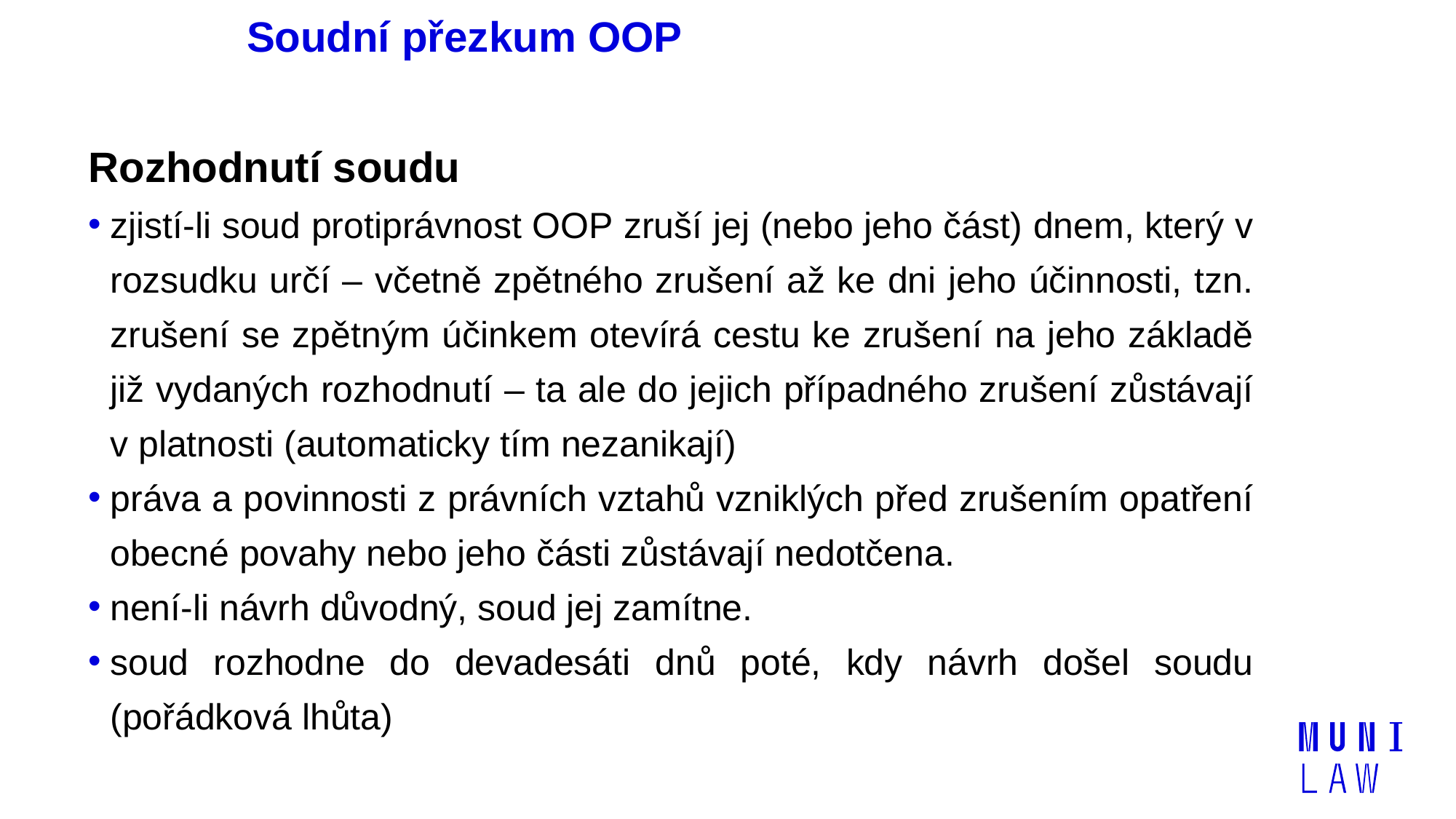

# Soudní přezkum OOP
Rozhodnutí soudu
zjistí-li soud protiprávnost OOP zruší jej (nebo jeho část) dnem, který v rozsudku určí – včetně zpětného zrušení až ke dni jeho účinnosti, tzn. zrušení se zpětným účinkem otevírá cestu ke zrušení na jeho základě již vydaných rozhodnutí – ta ale do jejich případného zrušení zůstávají v platnosti (automaticky tím nezanikají)
práva a povinnosti z právních vztahů vzniklých před zrušením opatření obecné povahy nebo jeho části zůstávají nedotčena.
není-li návrh důvodný, soud jej zamítne.
soud rozhodne do devadesáti dnů poté, kdy návrh došel soudu (pořádková lhůta)